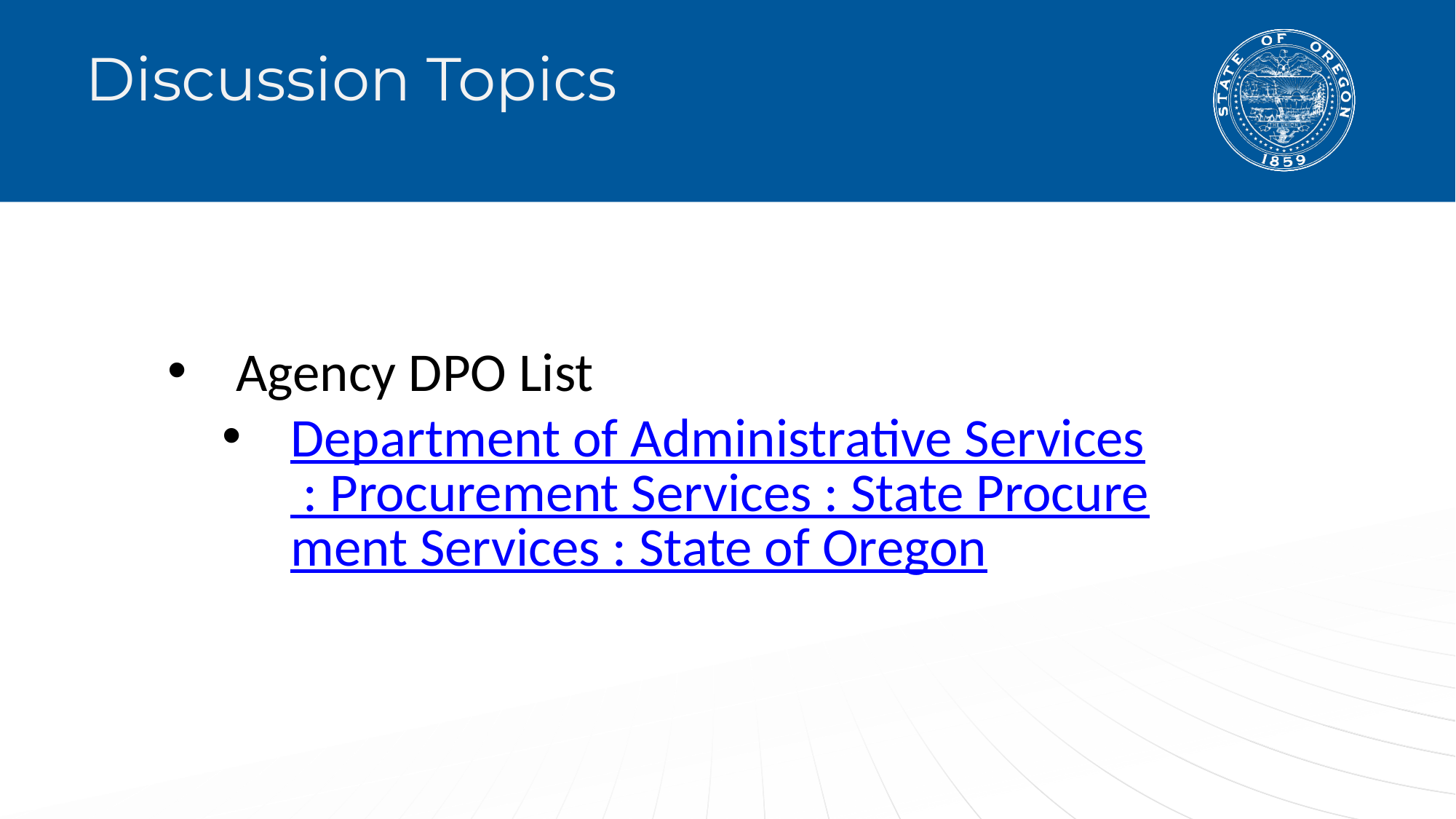

# Discussion Topics

Agency DPO List
Department of Administrative Services : Procurement Services : State Procurement Services : State of Oregon